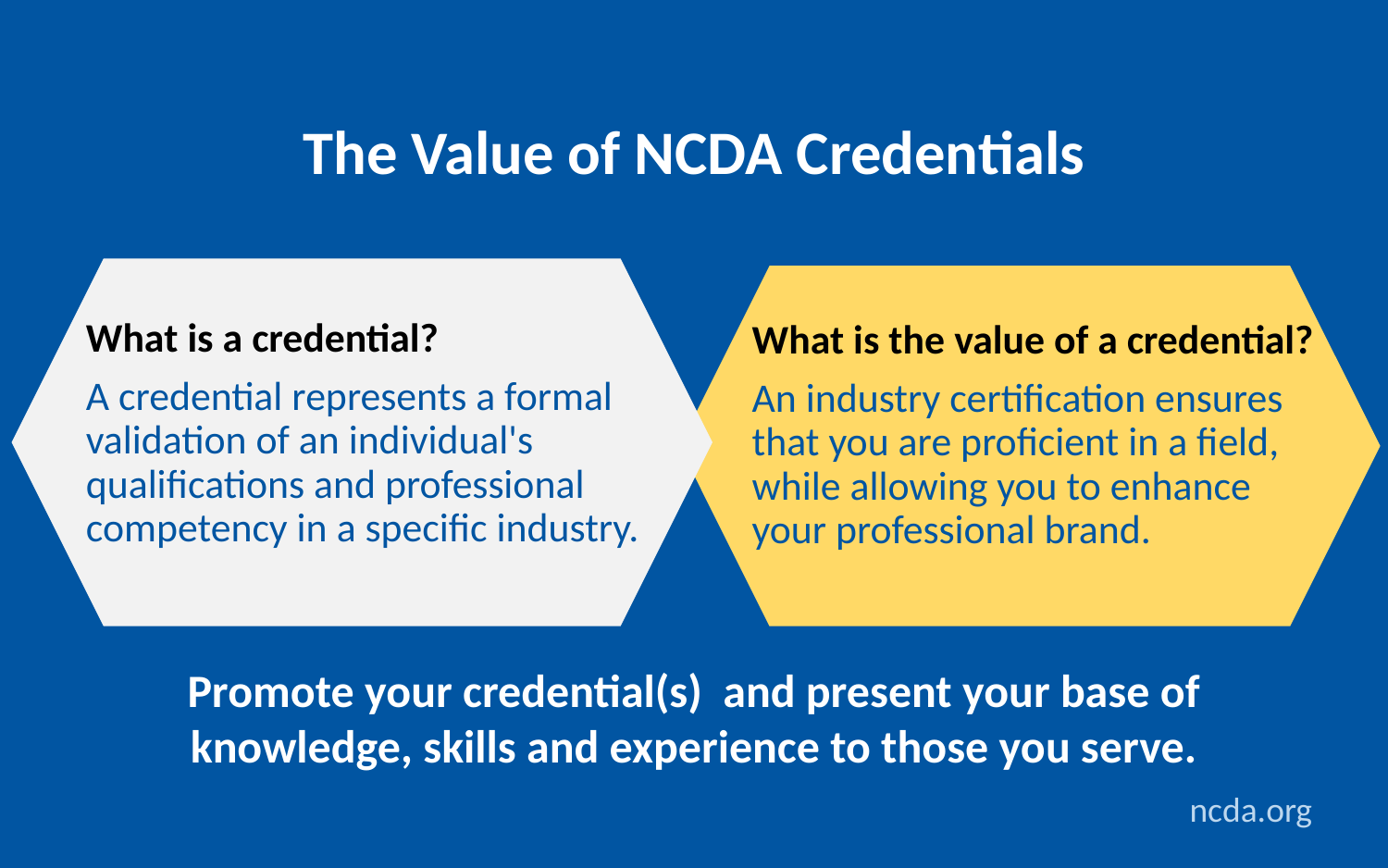

The Value of NCDA Credentials

What is a credential?
A credential represents a formal validation of an individual's qualifications and professional competency in a specific industry.

What is the value of a credential?
An industry certification ensures that you are proficient in a field, while allowing you to enhance your professional brand.
Promote your credential(s)  and present your base of knowledge, skills and experience to those you serve.
ncda.org